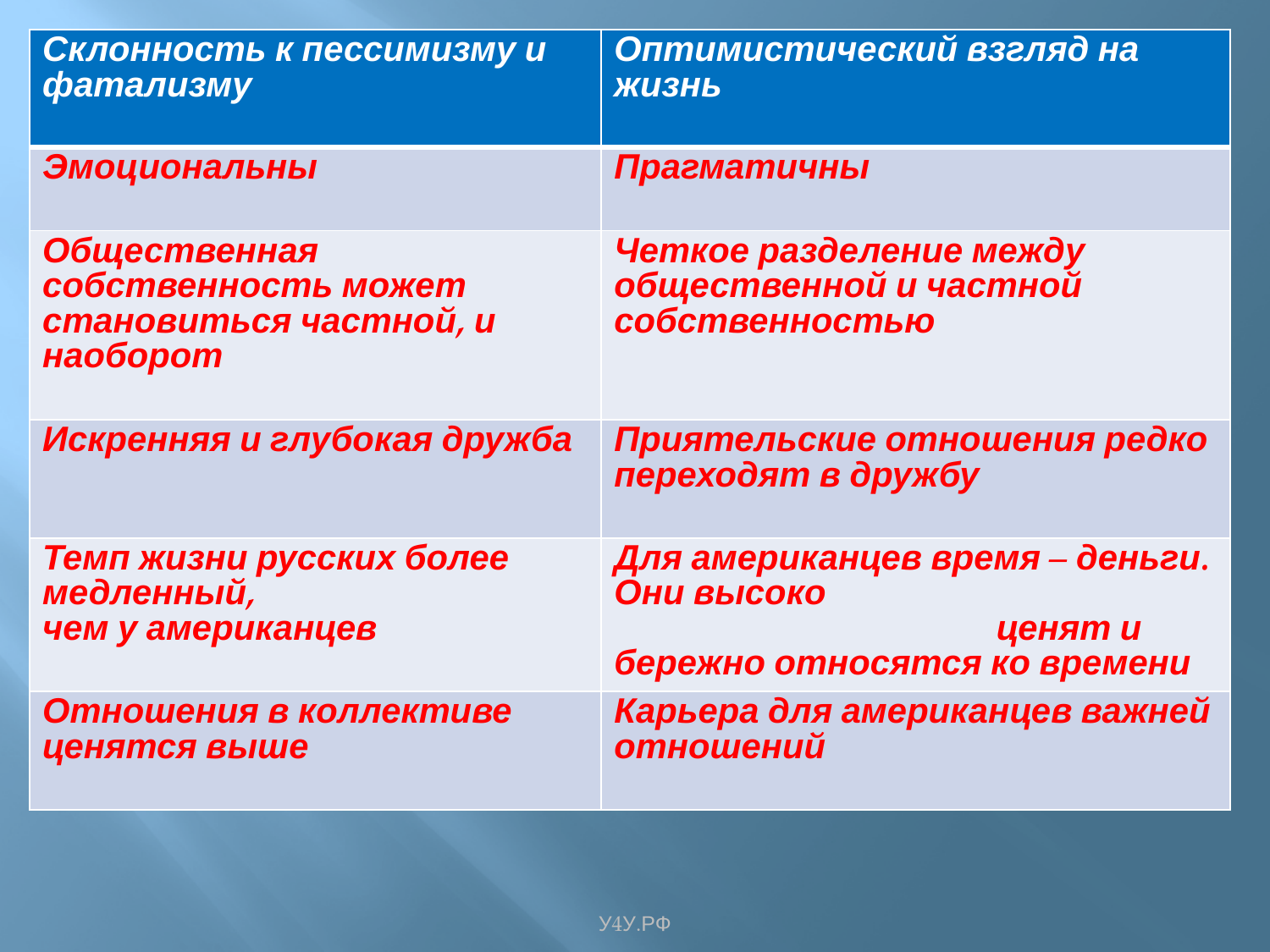

| Склонность к пессимизму и фатализму | Оптимистический взгляд на жизнь |
| --- | --- |
| Эмоциональны | Прагматичны |
| Общественная собственность может становиться частной, и наоборот | Четкое разделение между общественной и частной собственностью |
| Искренняя и глубокая дружба | Приятельские отношения редко переходят в дружбу |
| Темп жизни русских более медленный, чем у американцев | Для американцев время – деньги. Они высоко ценят и бережно относятся ко времени |
| Отношения в коллективе ценятся выше | Карьера для американцев важней отношений |
У4У.РФ